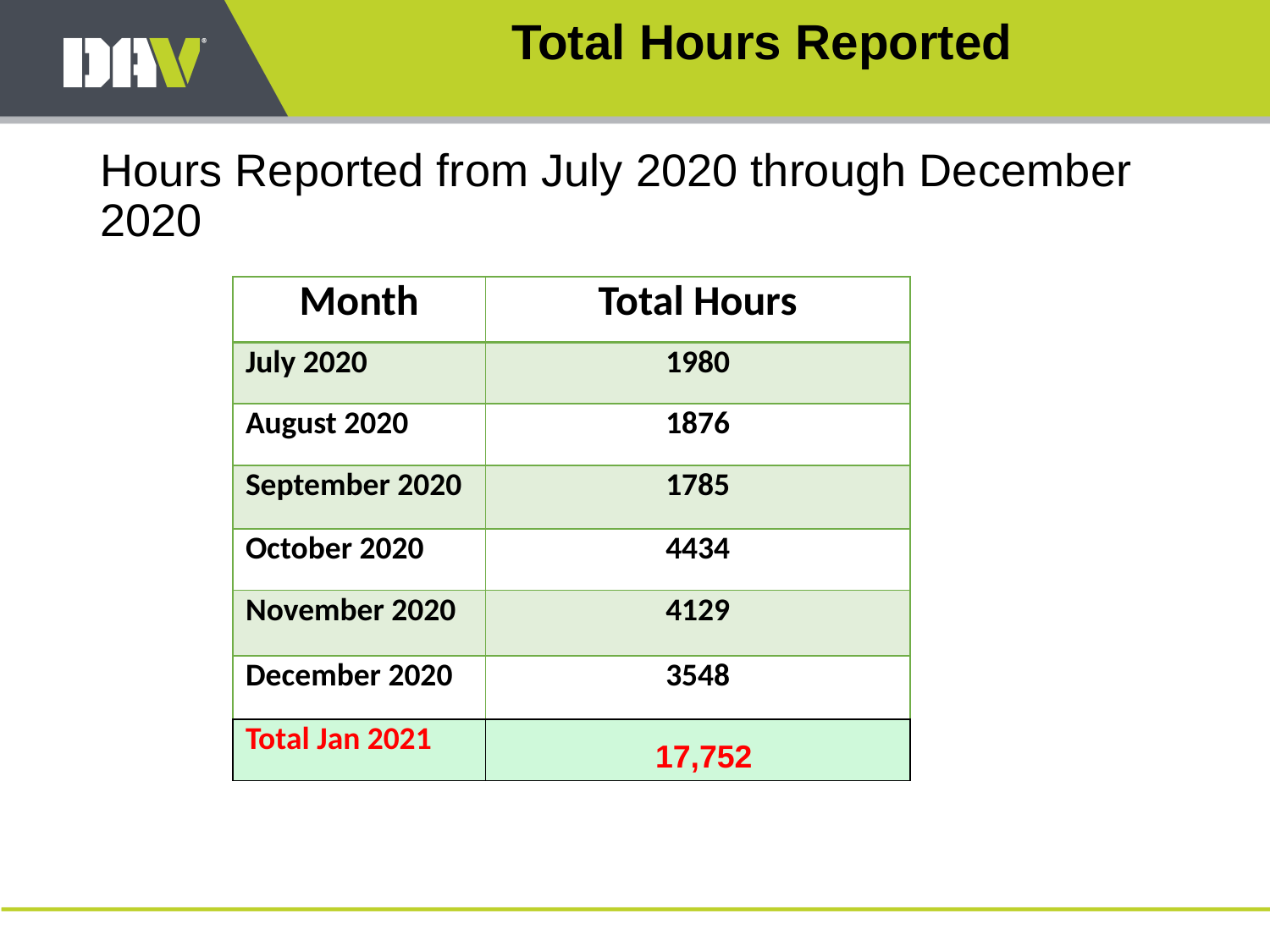

Total Hours Reported

# Hours Reported from July 2020 through December 2020

| Month | Total Hours |
| --- | --- |
| July 2020 | 1980 |
| August 2020 | 1876 |
| September 2020 | 1785 |
| October 2020 | 4434 |
| November 2020 | 4129 |
| December 2020 | 3548 |
| Total Jan 2021 |  |
17,752